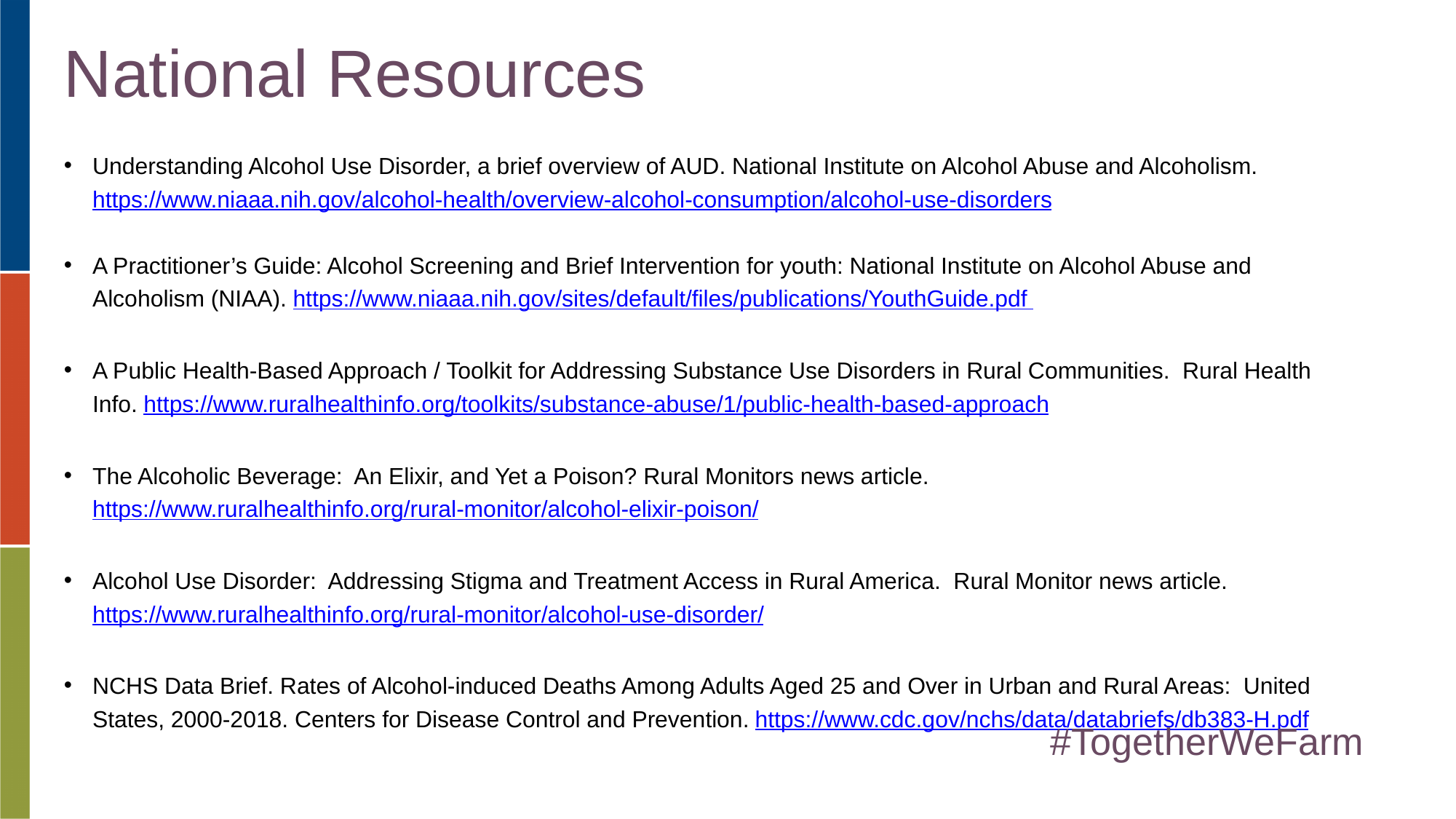

National Resources
Understanding Alcohol Use Disorder, a brief overview of AUD. National Institute on Alcohol Abuse and Alcoholism. https://www.niaaa.nih.gov/alcohol-health/overview-alcohol-consumption/alcohol-use-disorders
A Practitioner’s Guide: Alcohol Screening and Brief Intervention for youth: National Institute on Alcohol Abuse and Alcoholism (NIAA). https://www.niaaa.nih.gov/sites/default/files/publications/YouthGuide.pdf
A Public Health-Based Approach / Toolkit for Addressing Substance Use Disorders in Rural Communities.  Rural Health Info. https://www.ruralhealthinfo.org/toolkits/substance-abuse/1/public-health-based-approach
The Alcoholic Beverage:  An Elixir, and Yet a Poison? Rural Monitors news article. https://www.ruralhealthinfo.org/rural-monitor/alcohol-elixir-poison/
Alcohol Use Disorder:  Addressing Stigma and Treatment Access in Rural America.  Rural Monitor news article. https://www.ruralhealthinfo.org/rural-monitor/alcohol-use-disorder/
NCHS Data Brief. Rates of Alcohol-induced Deaths Among Adults Aged 25 and Over in Urban and Rural Areas:  United States, 2000-2018. Centers for Disease Control and Prevention. https://www.cdc.gov/nchs/data/databriefs/db383-H.pdf

#TogetherWeFarm